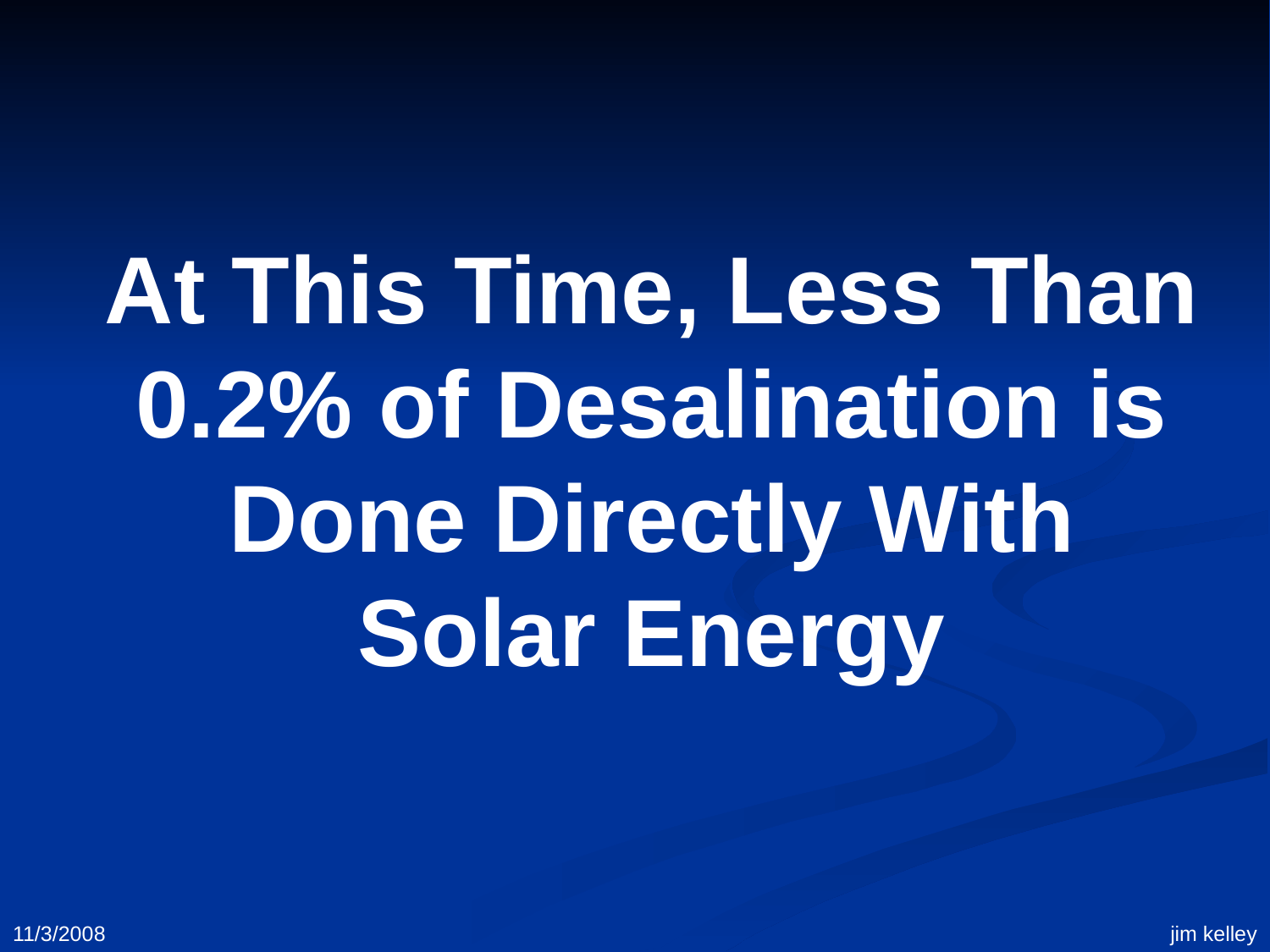

At This Time, Less Than
0.2% of Desalination is
Done Directly With
Solar Energy
11/3/2008
jim kelley